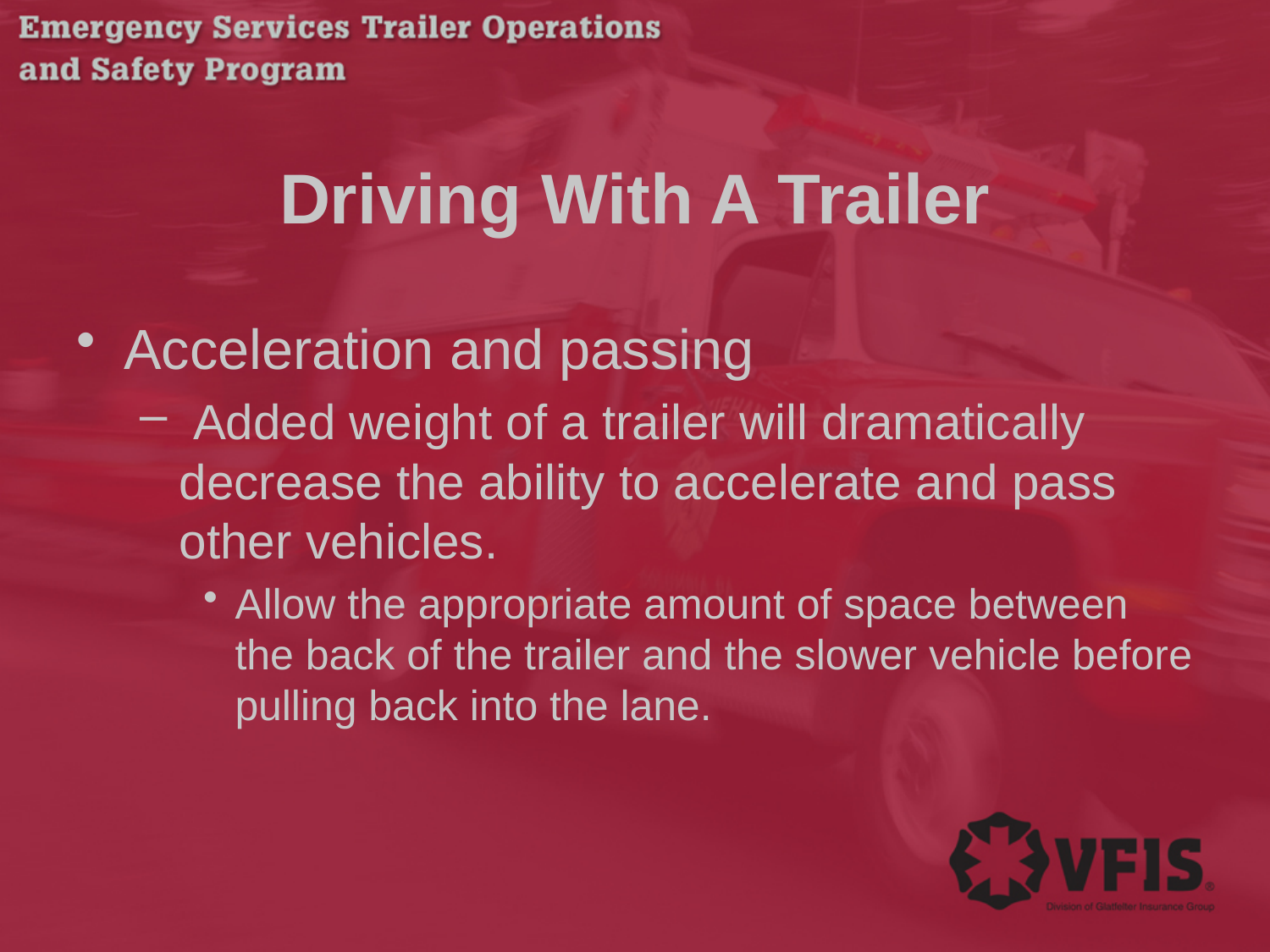

# Driving With A Trailer
Acceleration and passing
 Added weight of a trailer will dramatically decrease the ability to accelerate and pass other vehicles.
Allow the appropriate amount of space between the back of the trailer and the slower vehicle before pulling back into the lane.